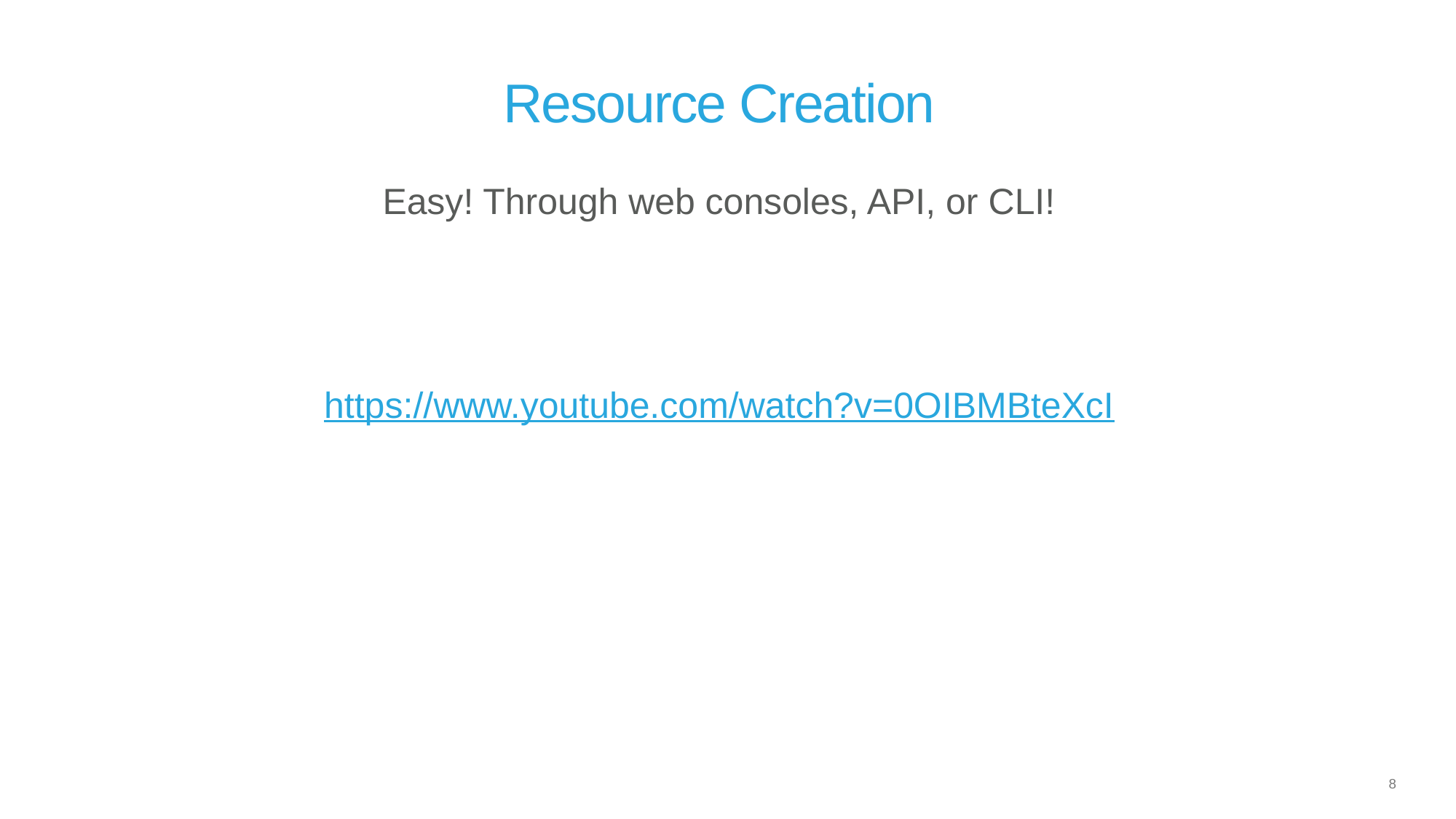

# Resource Creation
Easy! Through web consoles, API, or CLI!

https://www.youtube.com/watch?v=0OIBMBteXcI